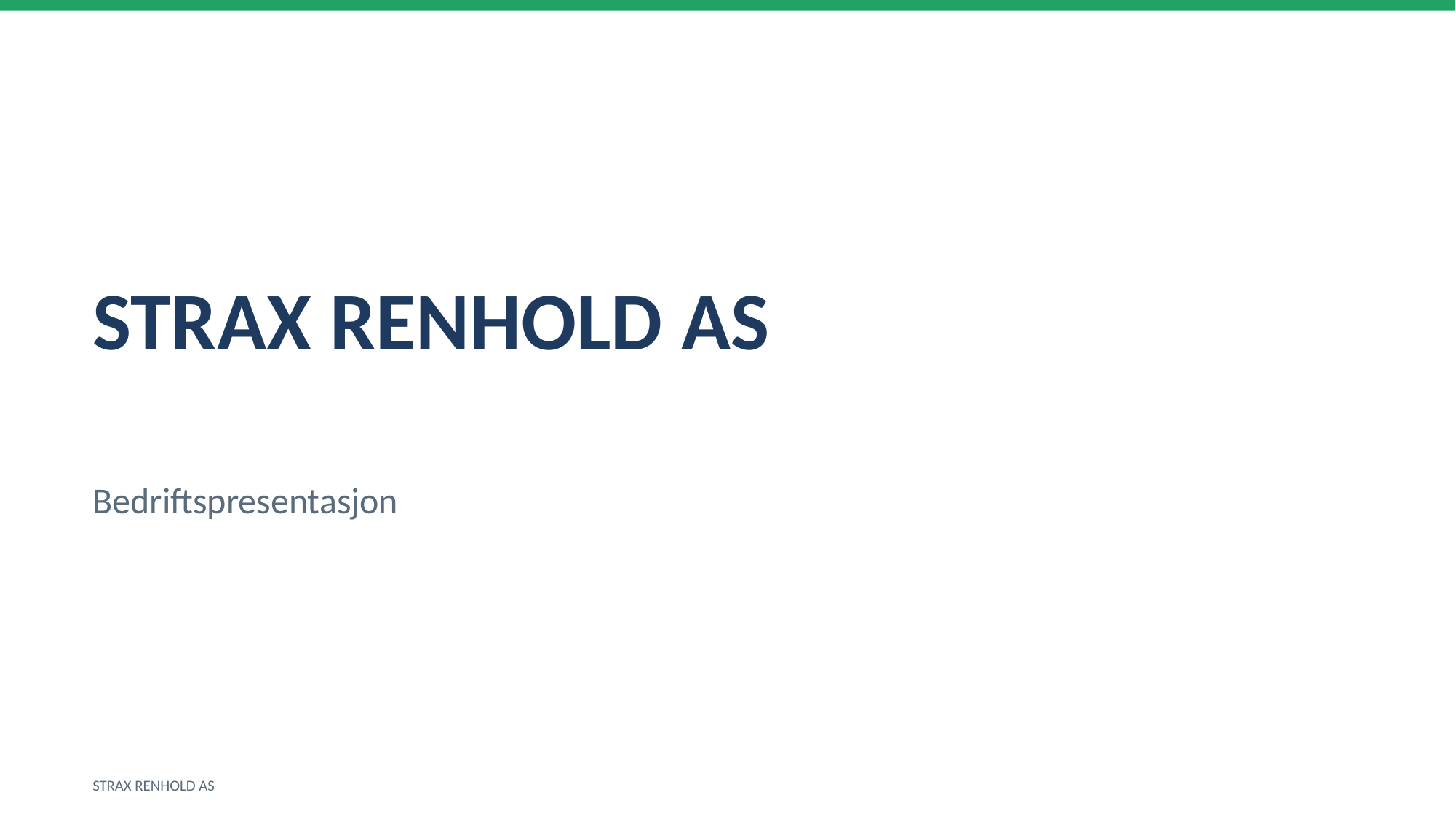

STRAX RENHOLD AS
Bedriftspresentasjon
STRAX RENHOLD AS